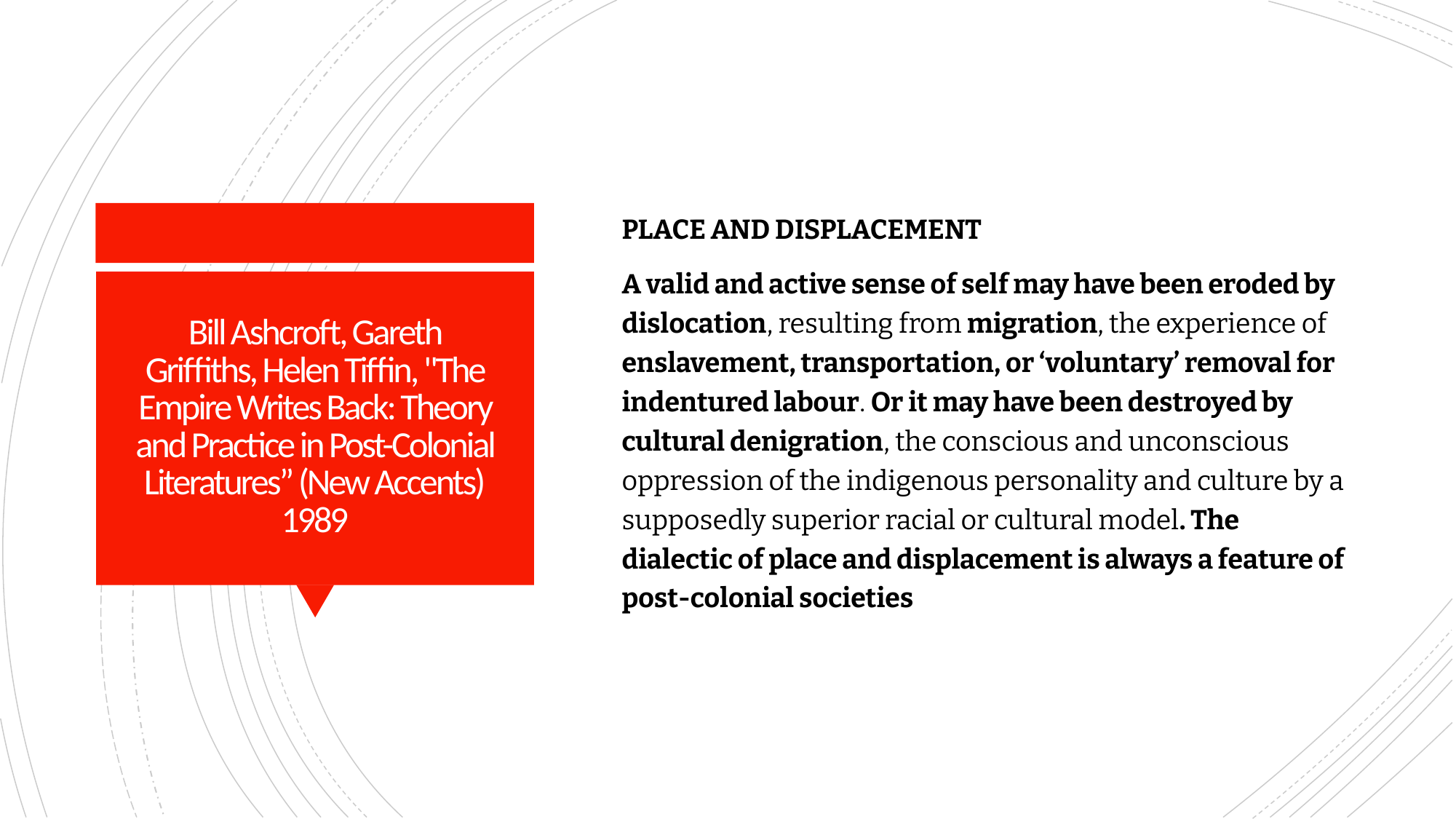

PLACE AND DISPLACEMENT
A valid and active sense of self may have been eroded by dislocation, resulting from migration, the experience of enslavement, transportation, or ‘voluntary’ removal for indentured labour. Or it may have been destroyed by cultural denigration, the conscious and unconscious oppression of the indigenous personality and culture by a supposedly superior racial or cultural model. The dialectic of place and displacement is always a feature of post-colonial societies
# Bill Ashcroft, Gareth Griffiths, Helen Tiffin, "The Empire Writes Back: Theory and Practice in Post-Colonial Literatures” (New Accents) 1989